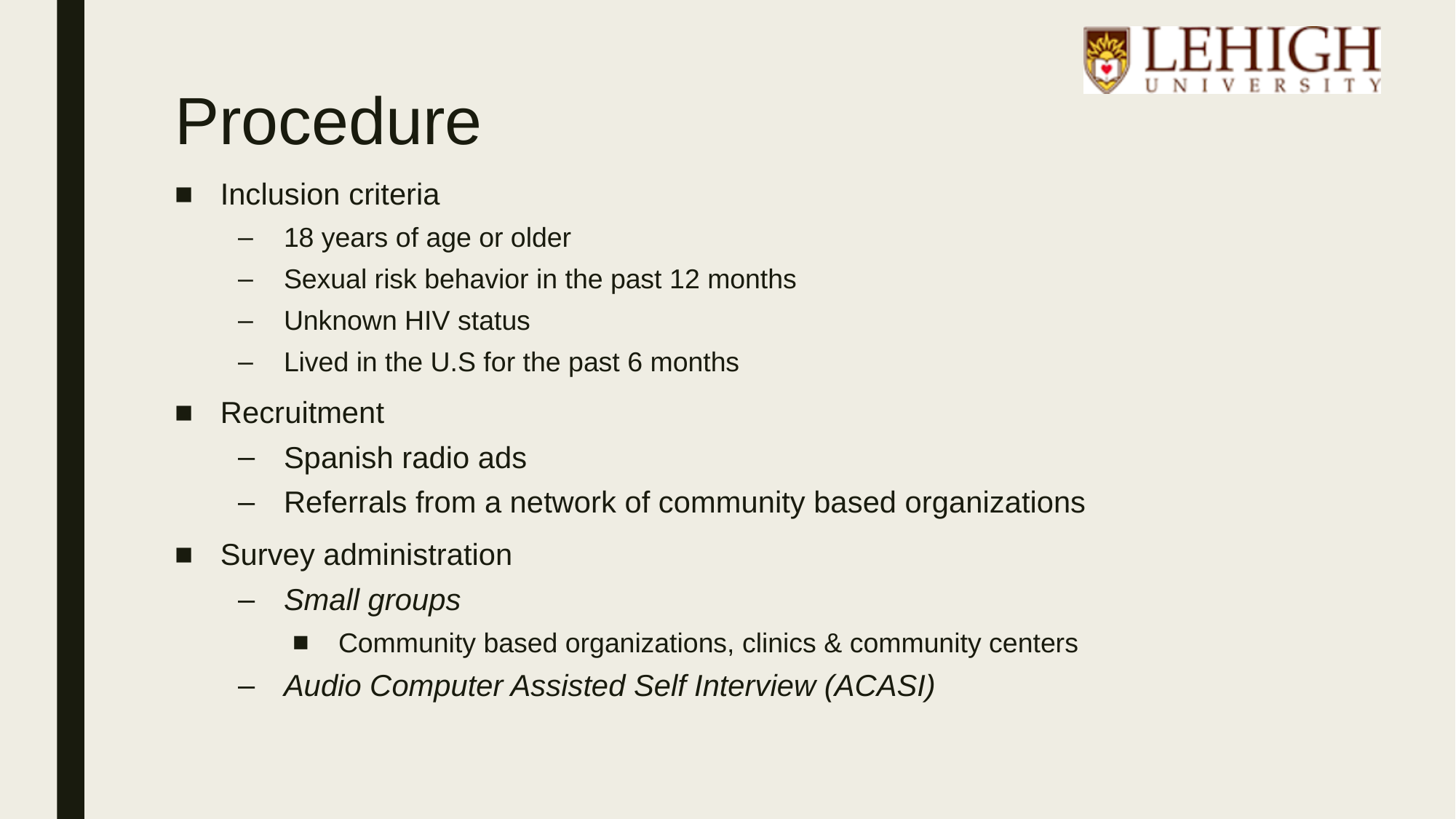

# Procedure
Inclusion criteria
18 years of age or older
Sexual risk behavior in the past 12 months
Unknown HIV status
Lived in the U.S for the past 6 months
Recruitment
Spanish radio ads
Referrals from a network of community based organizations
Survey administration
Small groups
Community based organizations, clinics & community centers
Audio Computer Assisted Self Interview (ACASI)